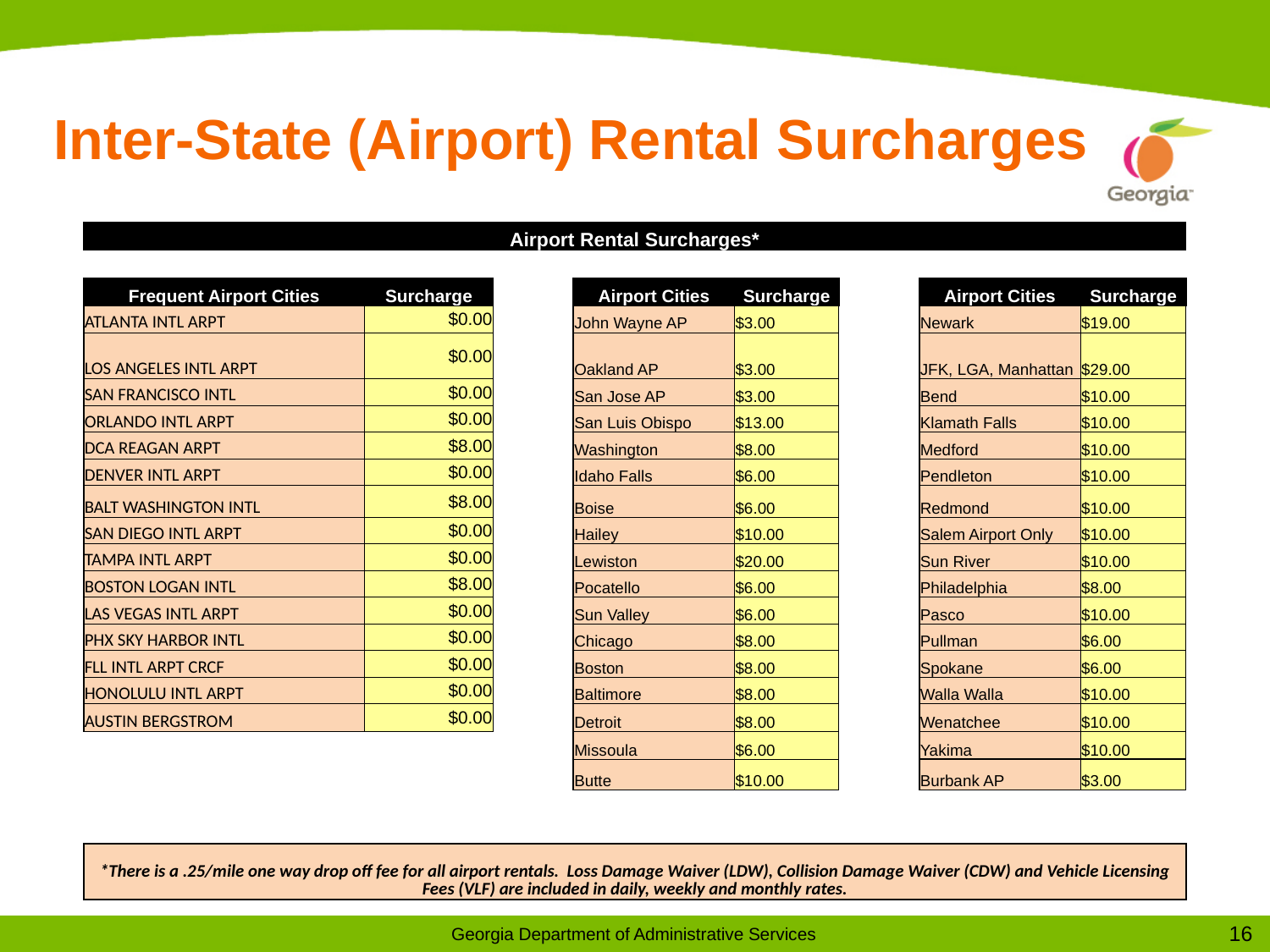

# Inter-State (Airport) Rental Surcharges
| Airport Rental Surcharges\* |  |  |  |  |  |  |  |  |  |
| --- | --- | --- | --- | --- | --- | --- | --- | --- | --- |
|  |  |  |  |  |  |  |  |  |  |
| Frequent Airport Cities | Surcharge |  | Airport Cities |  | Surcharge |  | Airport Cities |  | Surcharge |
| ATLANTA INTL ARPT | $0.00 |  | John Wayne AP |  | $3.00 |  | Newark |  | $19.00 |
| LOS ANGELES INTL ARPT | $0.00 |  | Oakland AP |  | $3.00 |  | JFK, LGA, Manhattan |  | $29.00 |
| SAN FRANCISCO INTL | $0.00 |  | San Jose AP |  | $3.00 |  | Bend |  | $10.00 |
| ORLANDO INTL ARPT | $0.00 |  | San Luis Obispo |  | $13.00 |  | Klamath Falls |  | $10.00 |
| DCA REAGAN ARPT | $8.00 |  | Washington |  | $8.00 |  | Medford |  | $10.00 |
| DENVER INTL ARPT | $0.00 |  | Idaho Falls |  | $6.00 |  | Pendleton |  | $10.00 |
| BALT WASHINGTON INTL | $8.00 |  | Boise |  | $6.00 |  | Redmond |  | $10.00 |
| SAN DIEGO INTL ARPT | $0.00 |  | Hailey |  | $10.00 |  | Salem Airport Only |  | $10.00 |
| TAMPA INTL ARPT | $0.00 |  | Lewiston |  | $20.00 |  | Sun River |  | $10.00 |
| BOSTON LOGAN INTL | $8.00 |  | Pocatello |  | $6.00 |  | Philadelphia |  | $8.00 |
| LAS VEGAS INTL ARPT | $0.00 |  | Sun Valley |  | $6.00 |  | Pasco |  | $10.00 |
| PHX SKY HARBOR INTL | $0.00 |  | Chicago |  | $8.00 |  | Pullman |  | $6.00 |
| FLL INTL ARPT CRCF | $0.00 |  | Boston |  | $8.00 |  | Spokane |  | $6.00 |
| HONOLULU INTL ARPT | $0.00 |  | Baltimore |  | $8.00 |  | Walla Walla |  | $10.00 |
| AUSTIN BERGSTROM | $0.00 |  | Detroit |  | $8.00 |  | Wenatchee |  | $10.00 |
|  |  |  | Missoula |  | $6.00 |  | Yakima |  | $10.00 |
|  |  |  | Butte |  | $10.00 |  | Burbank AP |  | $3.00 |
|  |  |  |  |  |  |  |  |  |  |
|  |  |  |  |  |  |  |  |  |  |
| \*There is a .25/mile one way drop off fee for all airport rentals. Loss Damage Waiver (LDW), Collision Damage Waiver (CDW) and Vehicle Licensing Fees (VLF) are included in daily, weekly and monthly rates. |  |  |  |  |  |  |  |  |  |